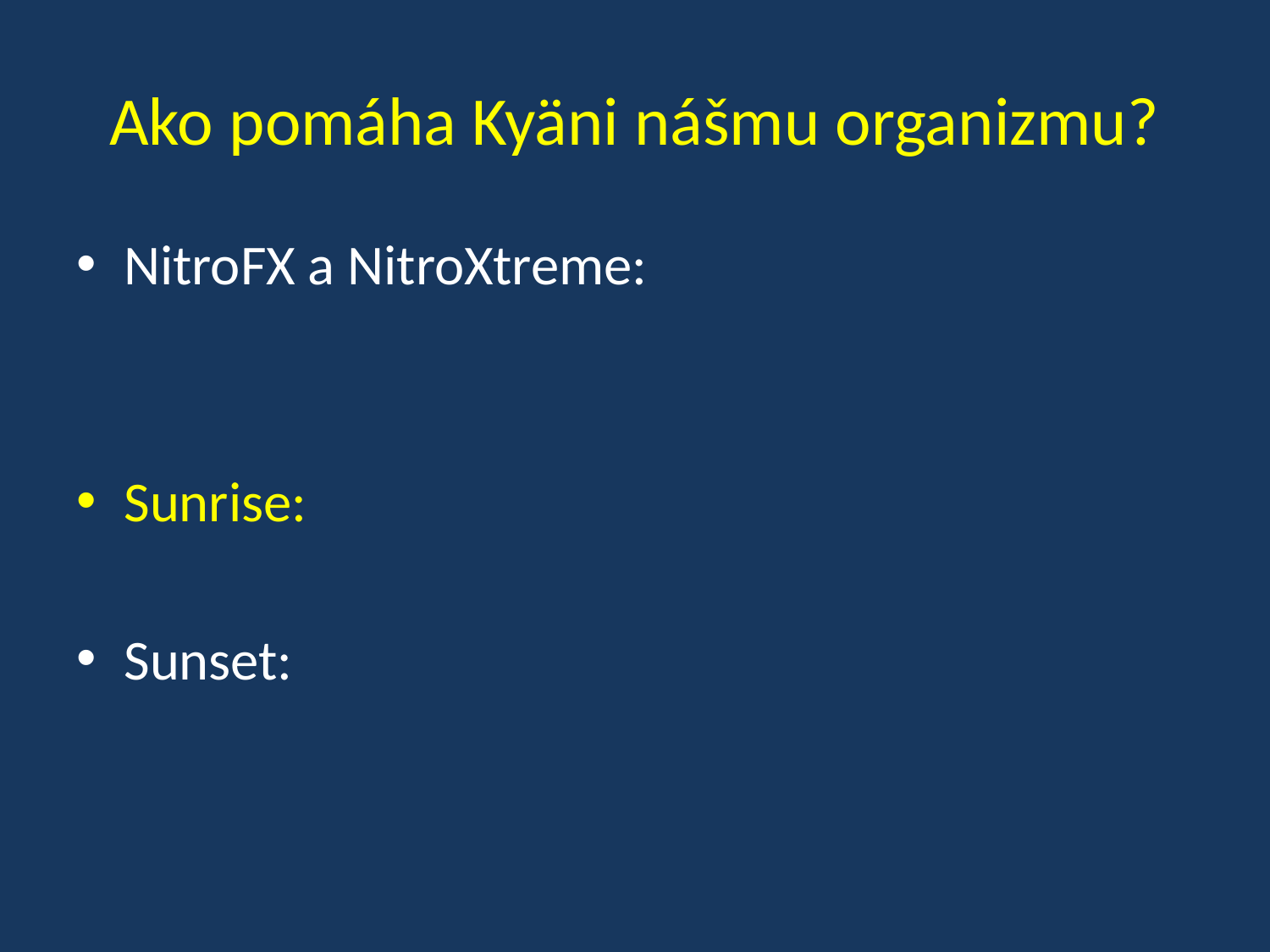

# Ako pomáha Kyäni nášmu organizmu?
NitroFX a NitroXtreme:

Sunrise:

Sunset: